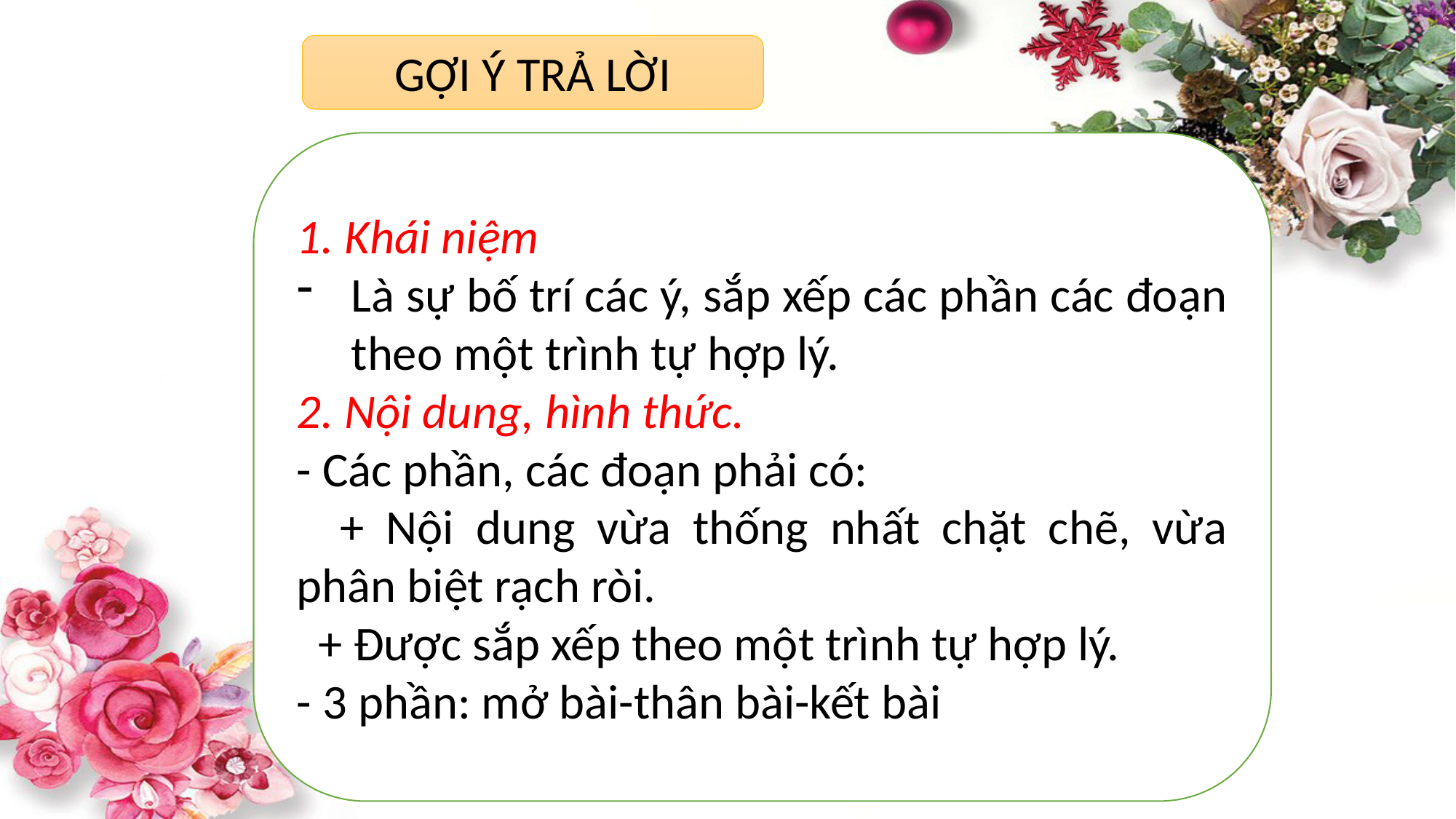

#
GỢI Ý TRẢ LỜI
1. Khái niệm
Là sự bố trí các ý, sắp xếp các phần các đoạn theo một trình tự hợp lý.
2. Nội dung, hình thức.
- Các phần, các đoạn phải có:
  + Nội dung vừa thống nhất chặt chẽ, vừa phân biệt rạch ròi.
  + Được sắp xếp theo một trình tự hợp lý.
- 3 phần: mở bài-thân bài-kết bài